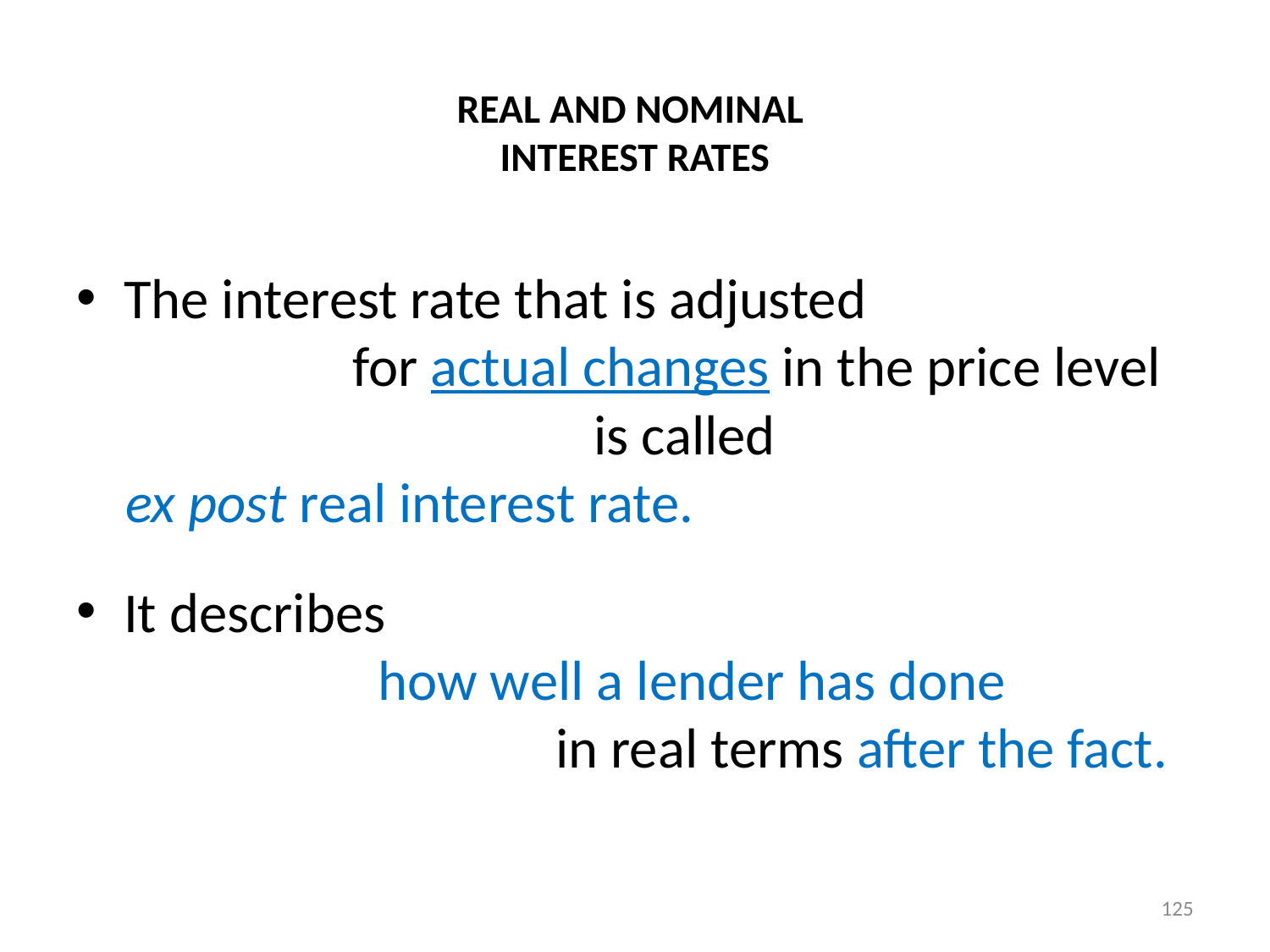

# REAL AND NOMINAL INTEREST RATES
The interest rate that is adjusted                                            for actual changes in the price level                                        is called
ex post real interest rate.
It describes                                                                                    how well a lender has done                                                 in real terms after the fact.

125